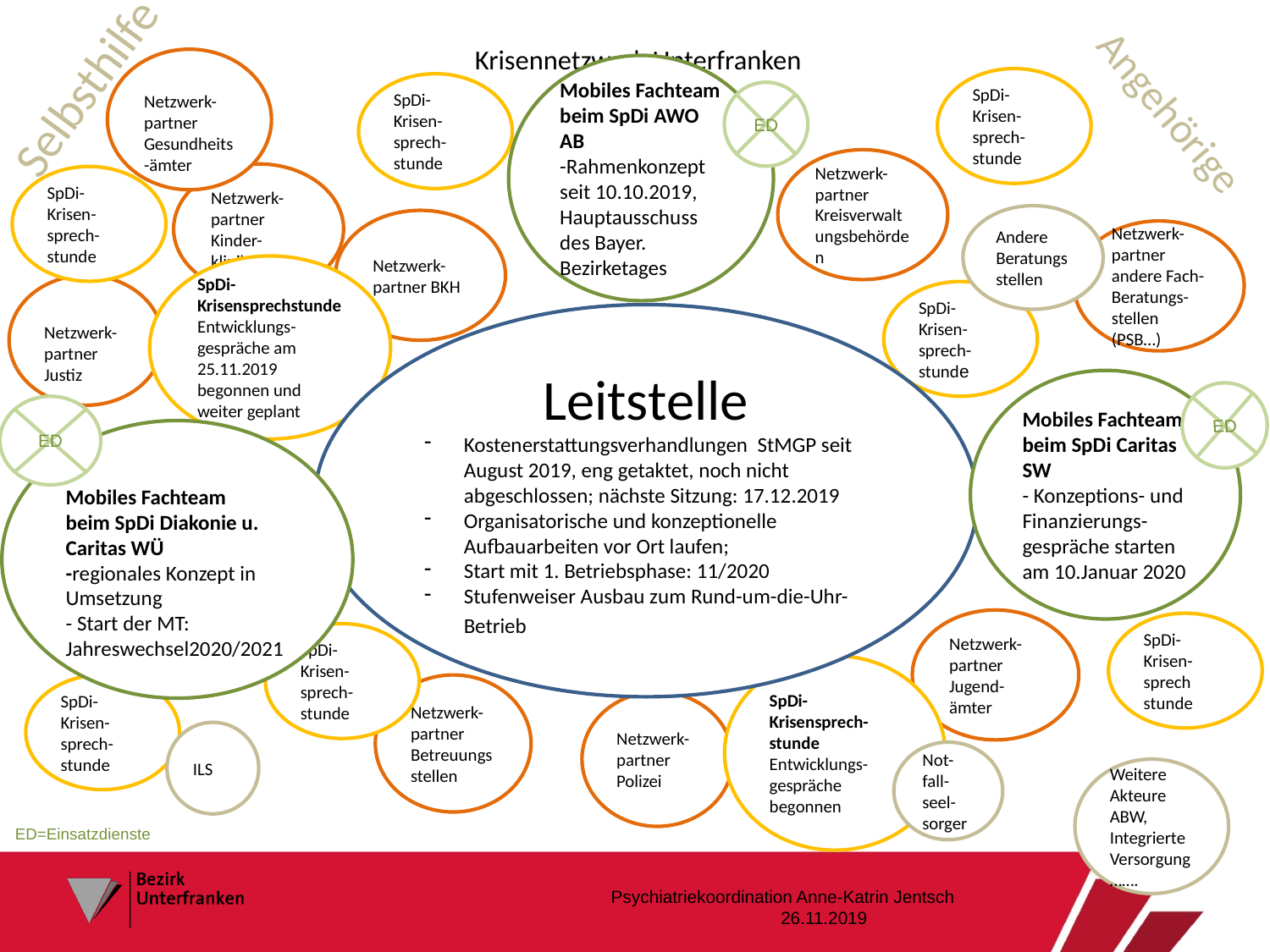

# Krisennetzwerk Unterfranken
Selbsthilfe
	Netzwerk-partner
Gesundheits-ämter
Netzwerk-partner
Kreisverwaltungsbehörden
Netzwerk-partner Kinder-kliniken
Netzwerk-partner BKH
Netzwerk-partner andere Fach- Beratungs-stellen (PSB…)
	Netzwerk-partner
Justiz
Netzwerk-partner Jugend-ämter
Netzwerk-partner
Betreuungsstellen
Netzwerk-partner
Polizei
Mobiles Fachteam
beim SpDi AWO AB
-Rahmenkonzept seit 10.10.2019,
Hauptausschuss des Bayer. Bezirketages
ED
SpDi-Krisen-sprech-stunde
SpDi-Krisen-sprech-stunde
SpDi-Krisen-sprech-stunde

SpDi-Krisensprechstunde
Entwicklungs-gespräche am 25.11.2019 begonnen und weiter geplant

SpDi-Krisen-sprech-stunde
SpDi-Krisen-sprech
stunde
SpDi-Krisen-sprech-stunde
SpDi-Krisensprech-stunde
Entwicklungs-
gespräche begonnen
SpDi-Krisen-sprech-stunde
Angehörige
Andere Beratungsstellen
ILS
Not-fall-seel-sorger
Weitere Akteure
ABW, Integrierte Versorgung…….
Leitstelle
Kostenerstattungsverhandlungen  StMGP seit August 2019, eng getaktet, noch nicht abgeschlossen; nächste Sitzung: 17.12.2019
Organisatorische und konzeptionelle Aufbauarbeiten vor Ort laufen;
Start mit 1. Betriebsphase: 11/2020
Stufenweiser Ausbau zum Rund-um-die-Uhr-Betrieb
Mobiles Fachteam
beim SpDi Caritas SW
- Konzeptions- und Finanzierungs-gespräche starten am 10.Januar 2020
ED
ED

Mobiles Fachteam
beim SpDi Diakonie u. Caritas WÜ
-regionales Konzept in Umsetzung
- Start der MT: Jahreswechsel2020/2021
ED=Einsatzdienste
Psychiatriekoordination Anne-Katrin Jentsch                  26.11.2019